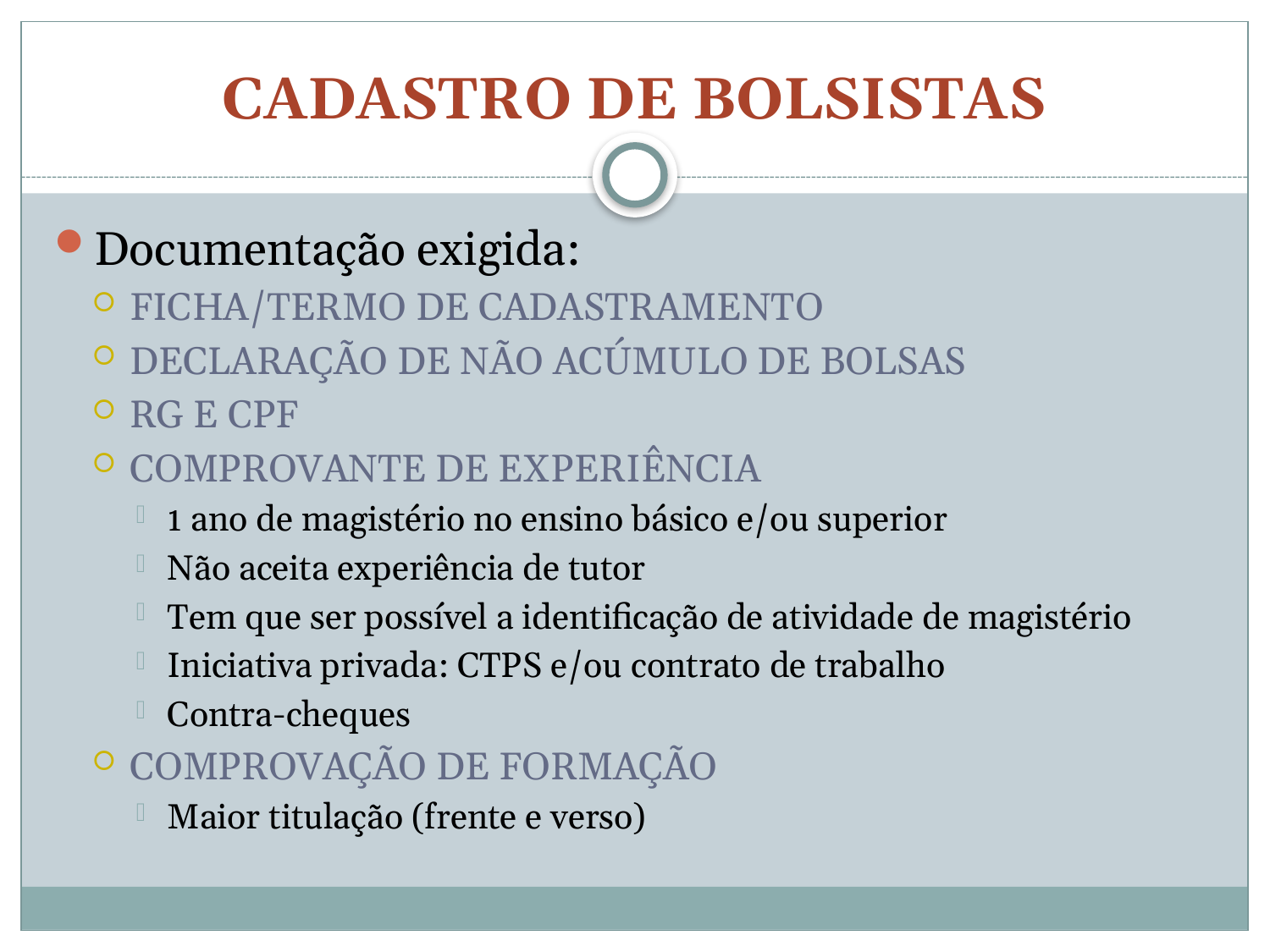

# CADASTRO DE BOLSISTAS
Documentação exigida:
FICHA/TERMO DE CADASTRAMENTO
DECLARAÇÃO DE NÃO ACÚMULO DE BOLSAS
RG E CPF
COMPROVANTE DE EXPERIÊNCIA
1 ano de magistério no ensino básico e/ou superior
Não aceita experiência de tutor
Tem que ser possível a identificação de atividade de magistério
Iniciativa privada: CTPS e/ou contrato de trabalho
Contra-cheques
COMPROVAÇÃO DE FORMAÇÃO
Maior titulação (frente e verso)